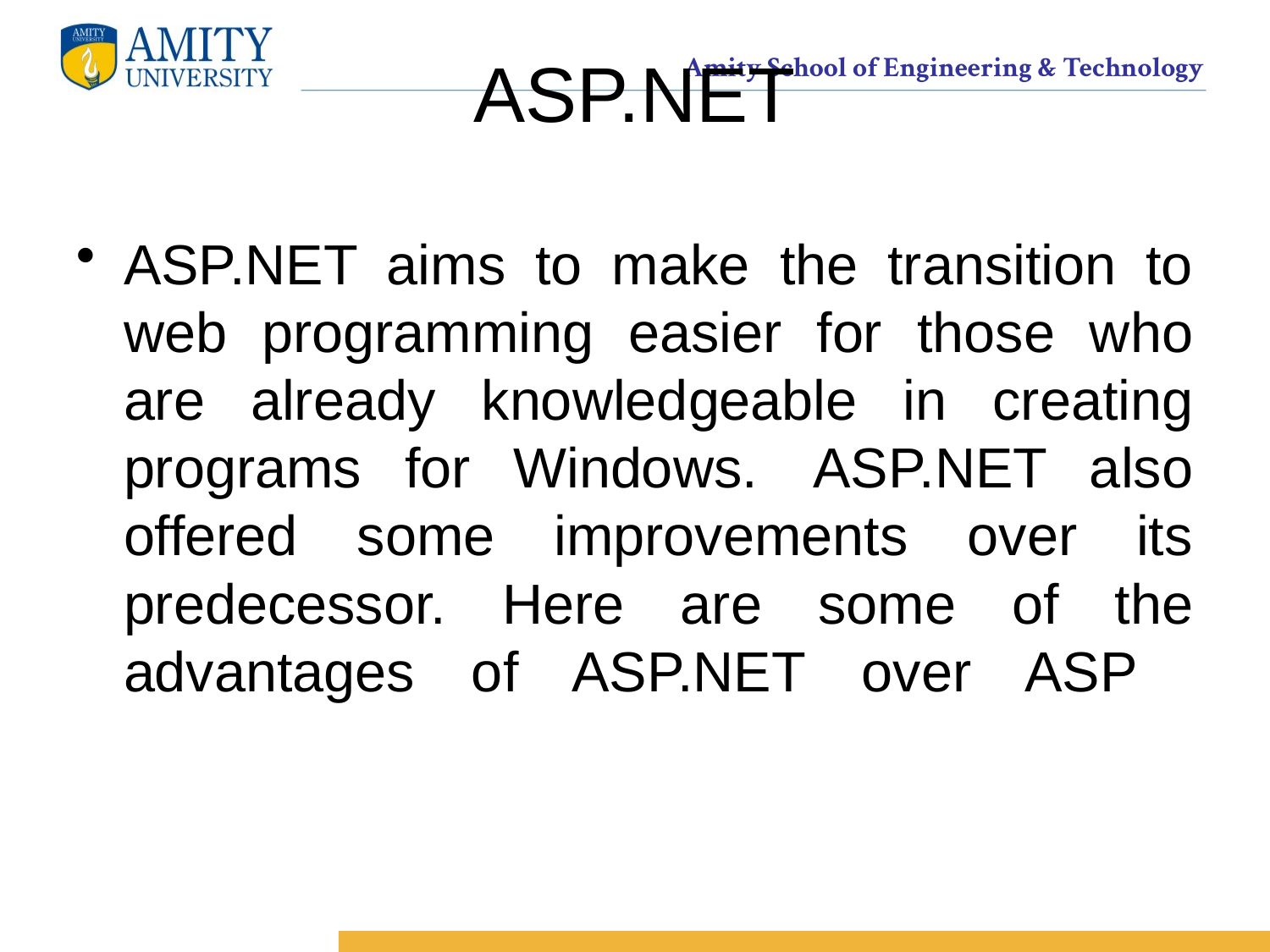

# ASP.NET
ASP.NET aims to make the transition to web programming easier for those who are already knowledgeable in creating programs for Windows.  ASP.NET also offered some improvements over its predecessor. Here are some of the advantages of ASP.NET over ASP